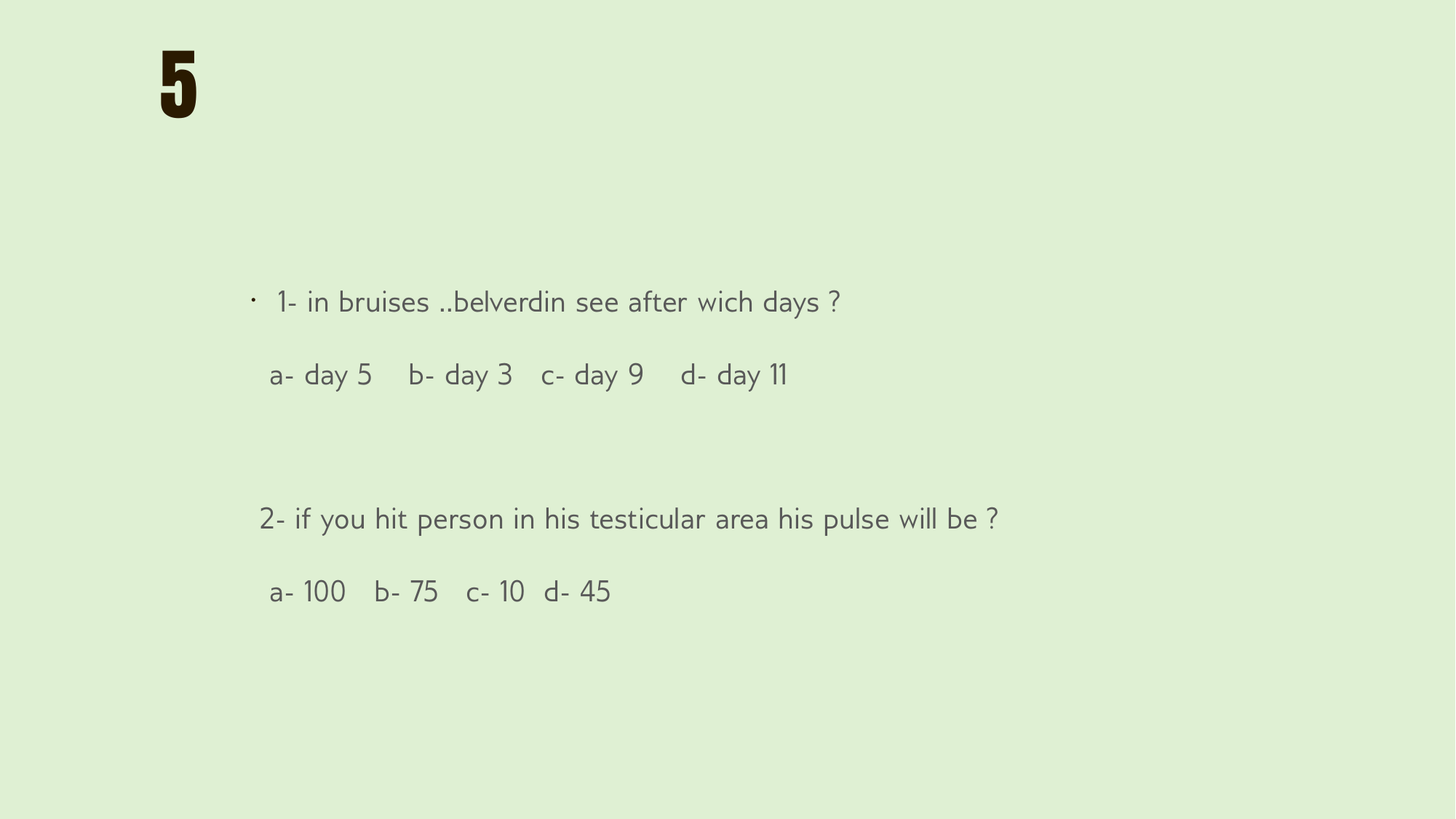

5
1- in bruises ..belverdin see after wich days ?
  a- day 5    b- day 3   c- day 9    d- day 11

 2- if you hit person in his testicular area his pulse will be ?
  a- 100   b- 75   c- 10  d- 45